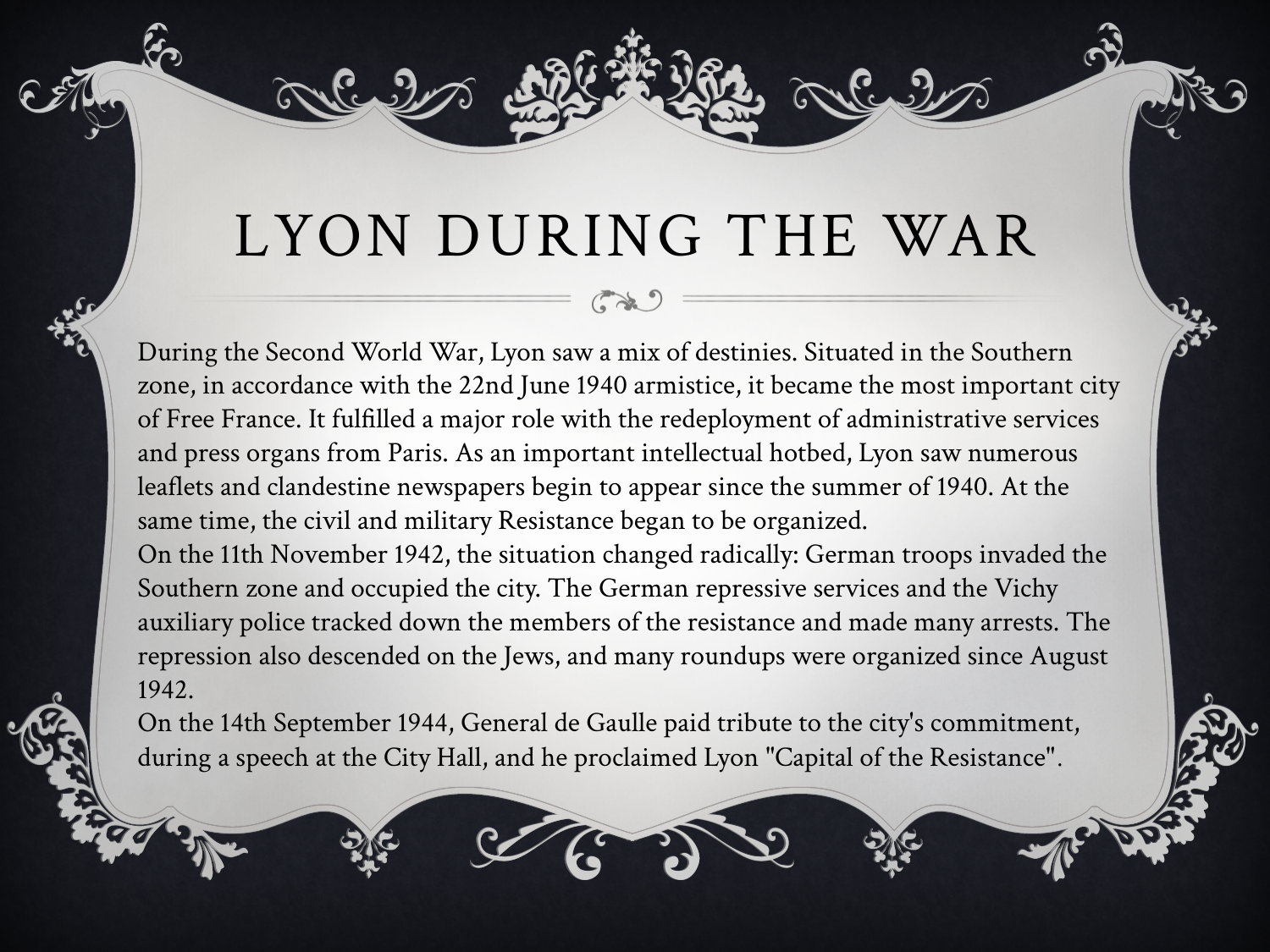

# LYon during the war
During the Second World War, Lyon saw a mix of destinies. Situated in the Southern zone, in accordance with the 22nd June 1940 armistice, it became the most important city of Free France. It fulfilled a major role with the redeployment of administrative services and press organs from Paris. As an important intellectual hotbed, Lyon saw numerous leaflets and clandestine newspapers begin to appear since the summer of 1940. At the same time, the civil and military Resistance began to be organized.
On the 11th November 1942, the situation changed radically: German troops invaded the Southern zone and occupied the city. The German repressive services and the Vichy auxiliary police tracked down the members of the resistance and made many arrests. The repression also descended on the Jews, and many roundups were organized since August 1942.
On the 14th September 1944, General de Gaulle paid tribute to the city's commitment, during a speech at the City Hall, and he proclaimed Lyon "Capital of the Resistance".